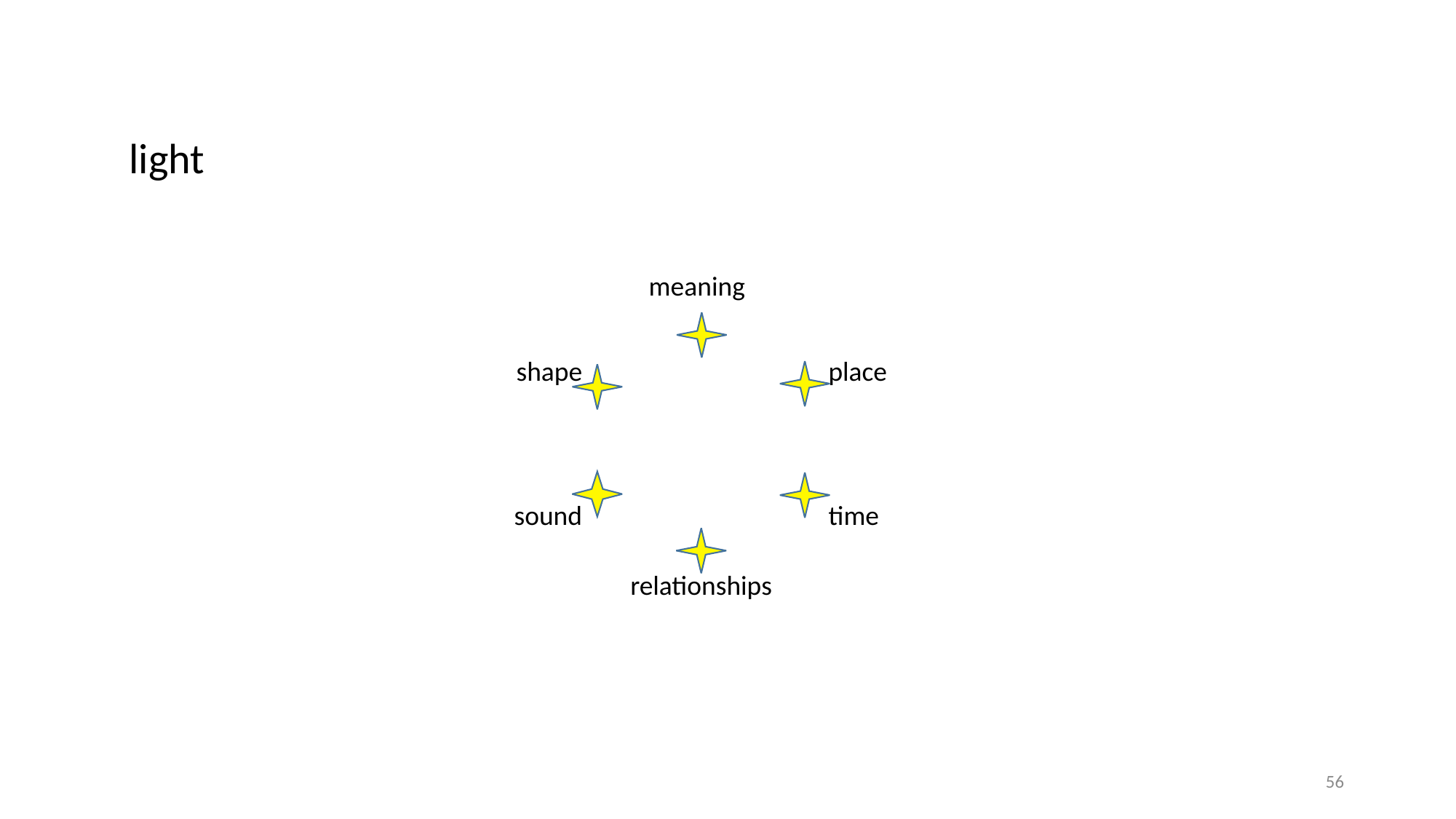

light
meaning

shape
place

sound
time

relationships
56